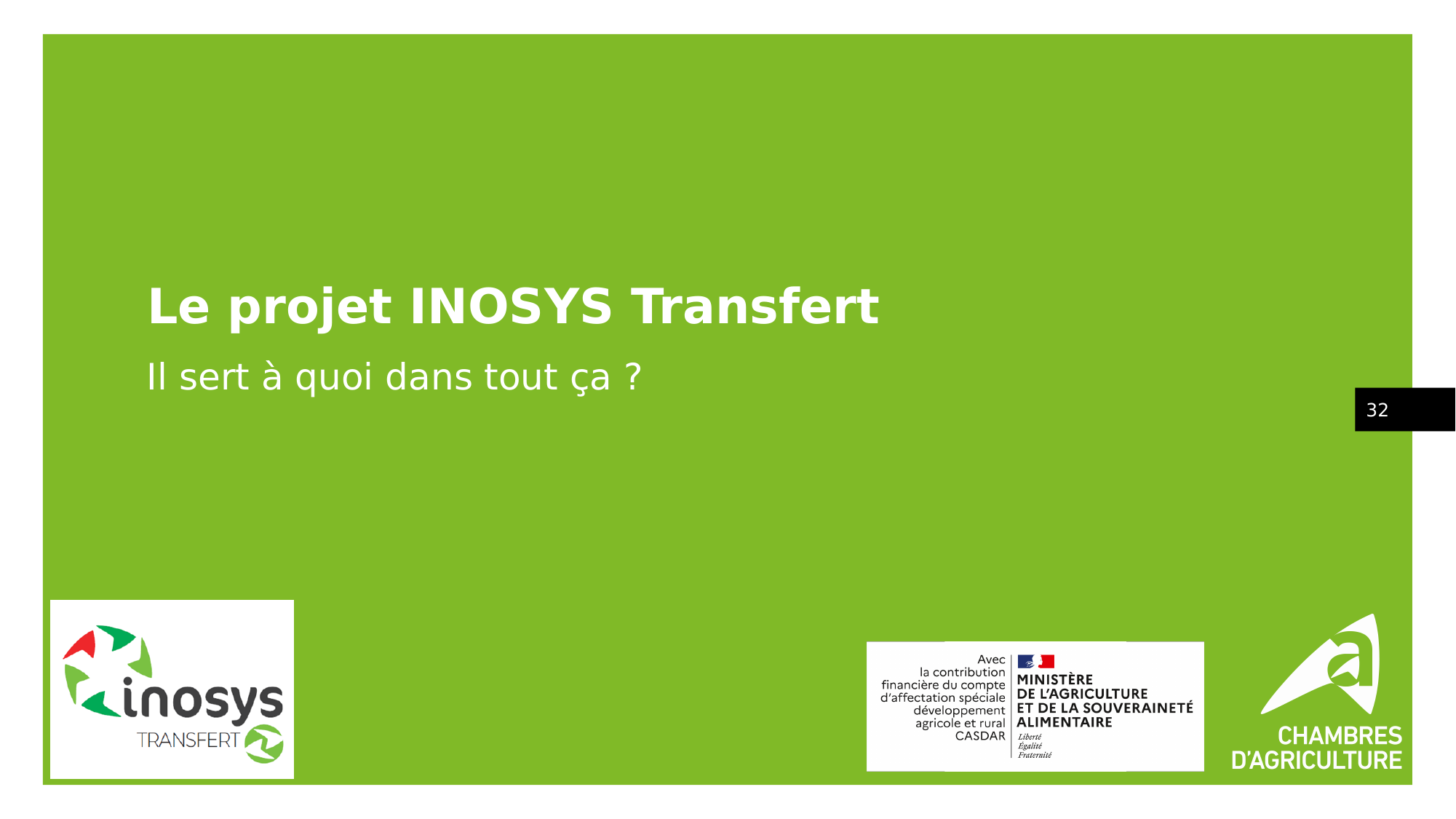

# Le projet INOSYS Transfert
Il sert à quoi dans tout ça ?
32